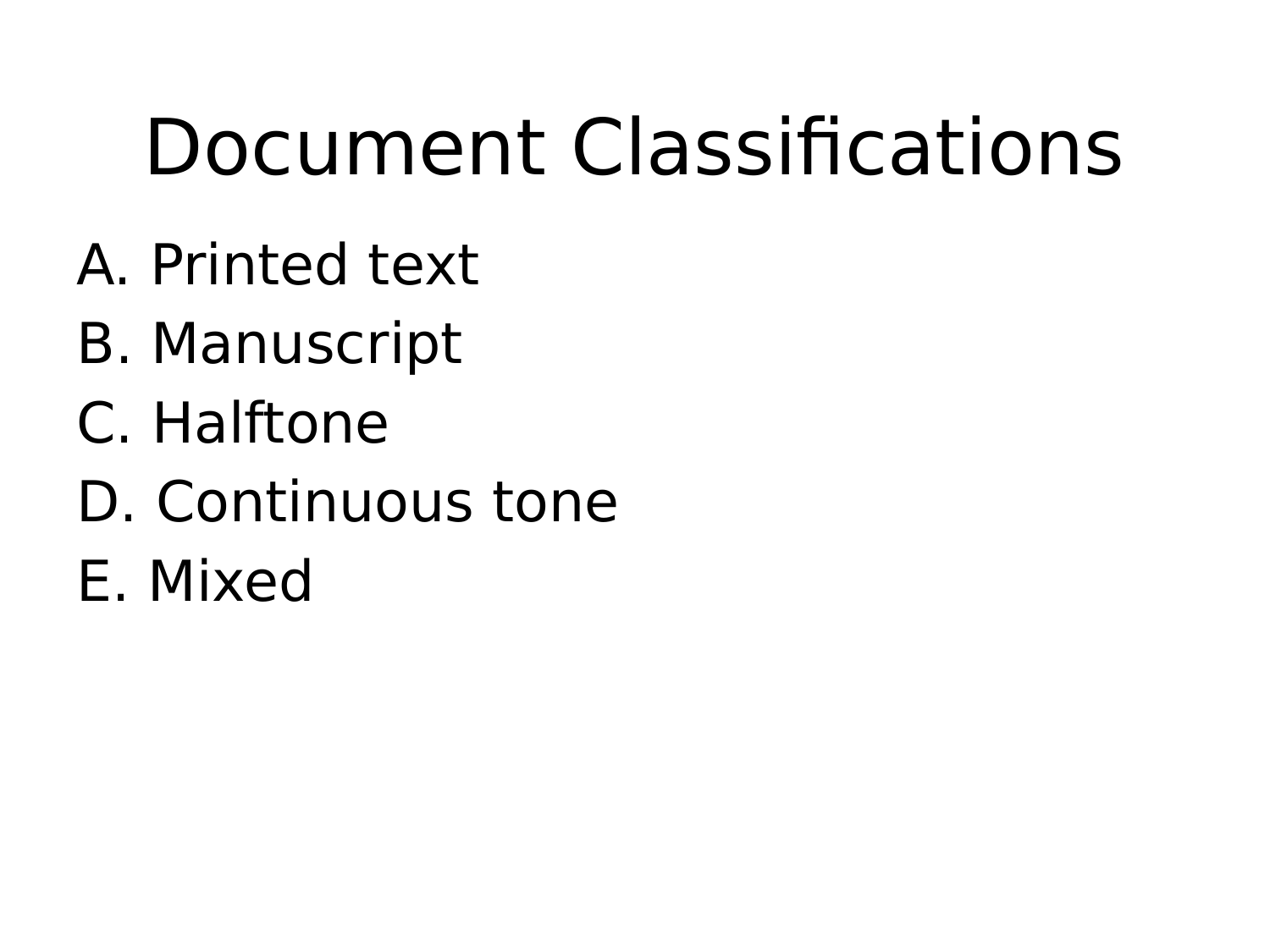

# Document Classifications
A. Printed text
B. Manuscript
C. Halftone
D. Continuous tone
E. Mixed